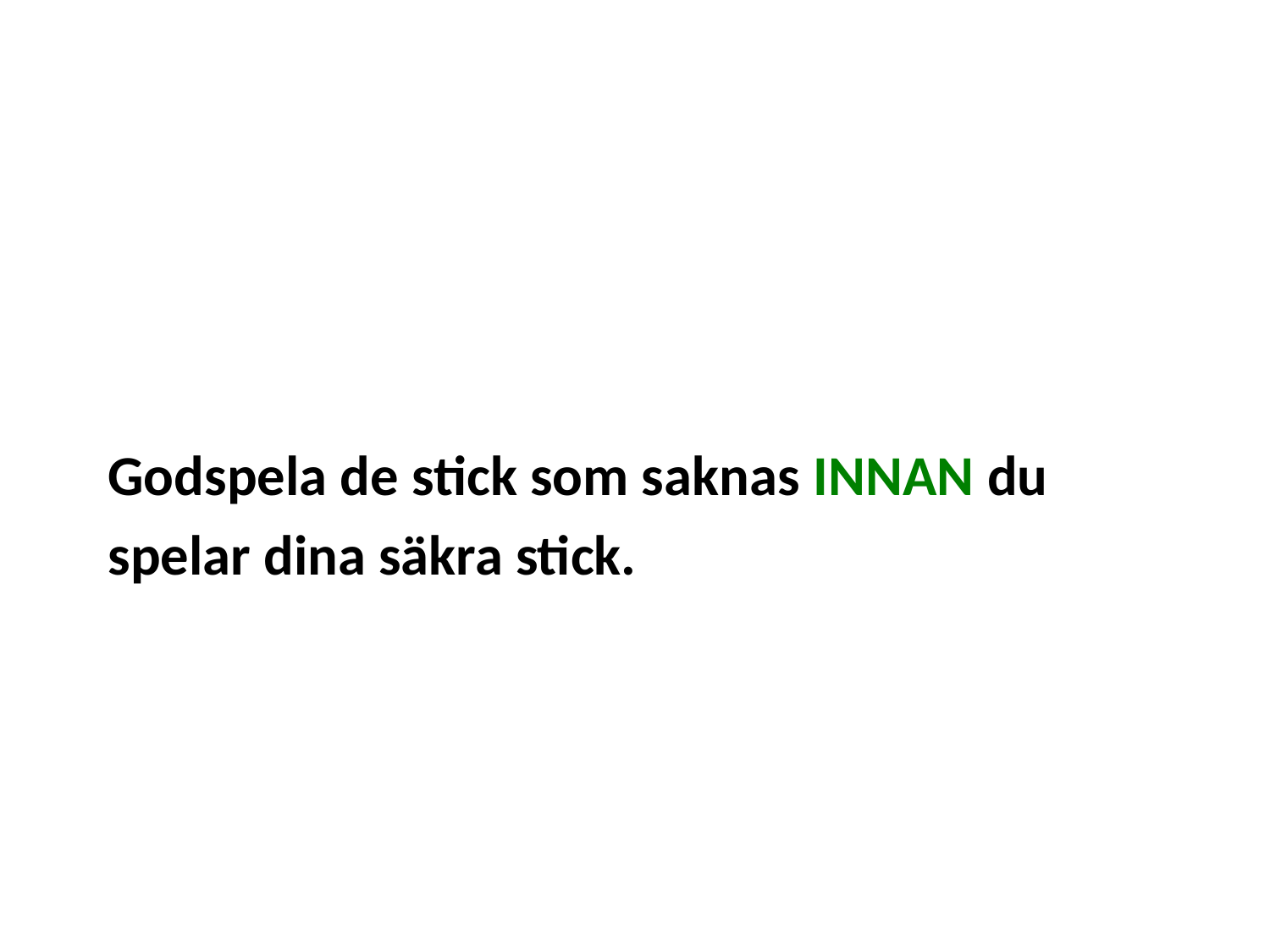

#

Godspela de stick som saknas INNAN du
spelar dina säkra stick.